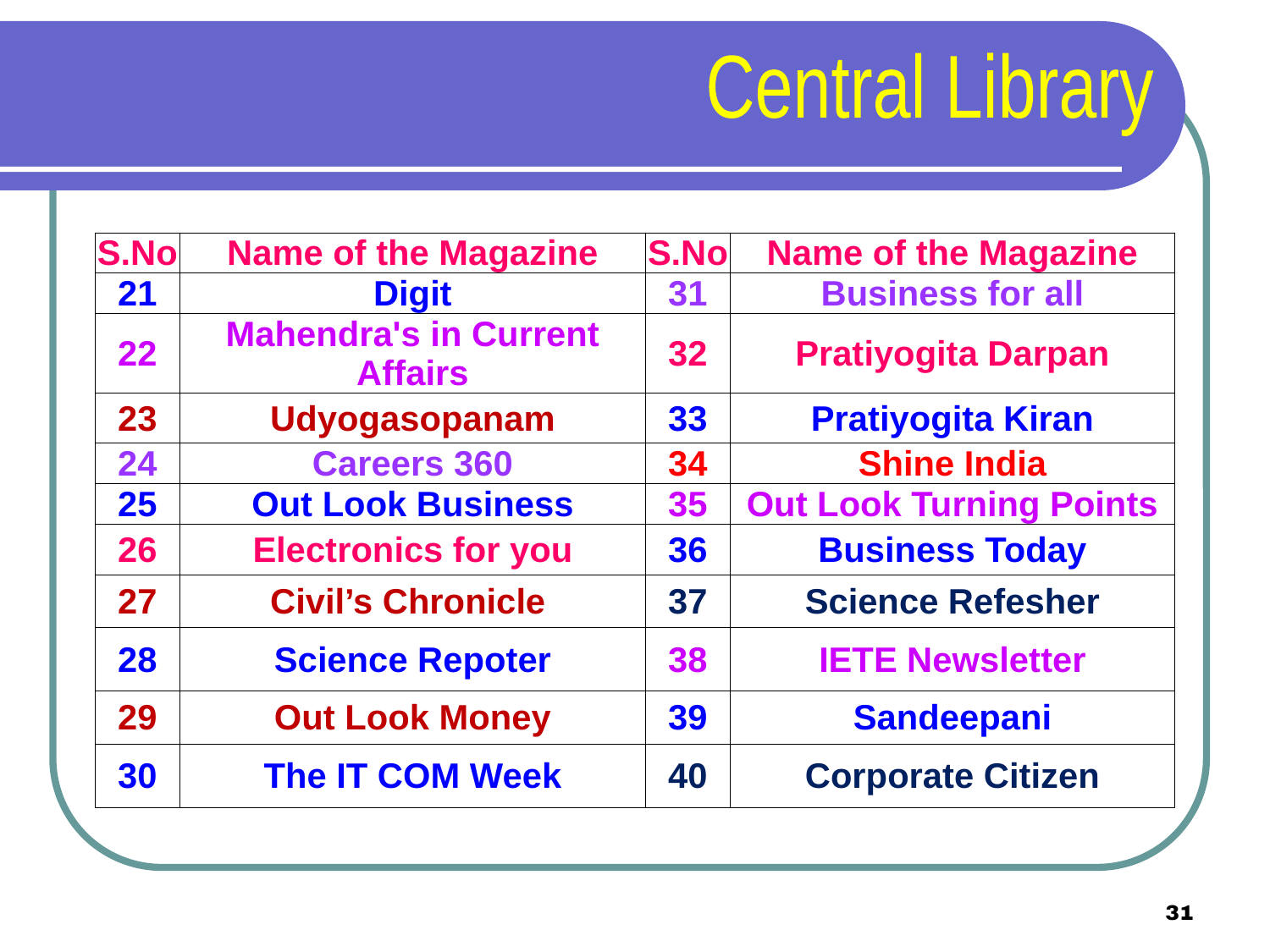

Central Library
| S.No | Name of the Magazine | S.No | Name of the Magazine |
| --- | --- | --- | --- |
| 21 | Digit | 31 | Business for all |
| 22 | Mahendra's in Current Affairs | 32 | Pratiyogita Darpan |
| 23 | Udyogasopanam | 33 | Pratiyogita Kiran |
| 24 | Careers 360 | 34 | Shine India |
| 25 | Out Look Business | 35 | Out Look Turning Points |
| 26 | Electronics for you | 36 | Business Today |
| 27 | Civil’s Chronicle | 37 | Science Refesher |
| 28 | Science Repoter | 38 | IETE Newsletter |
| 29 | Out Look Money | 39 | Sandeepani |
| 30 | The IT COM Week | 40 | Corporate Citizen |
31